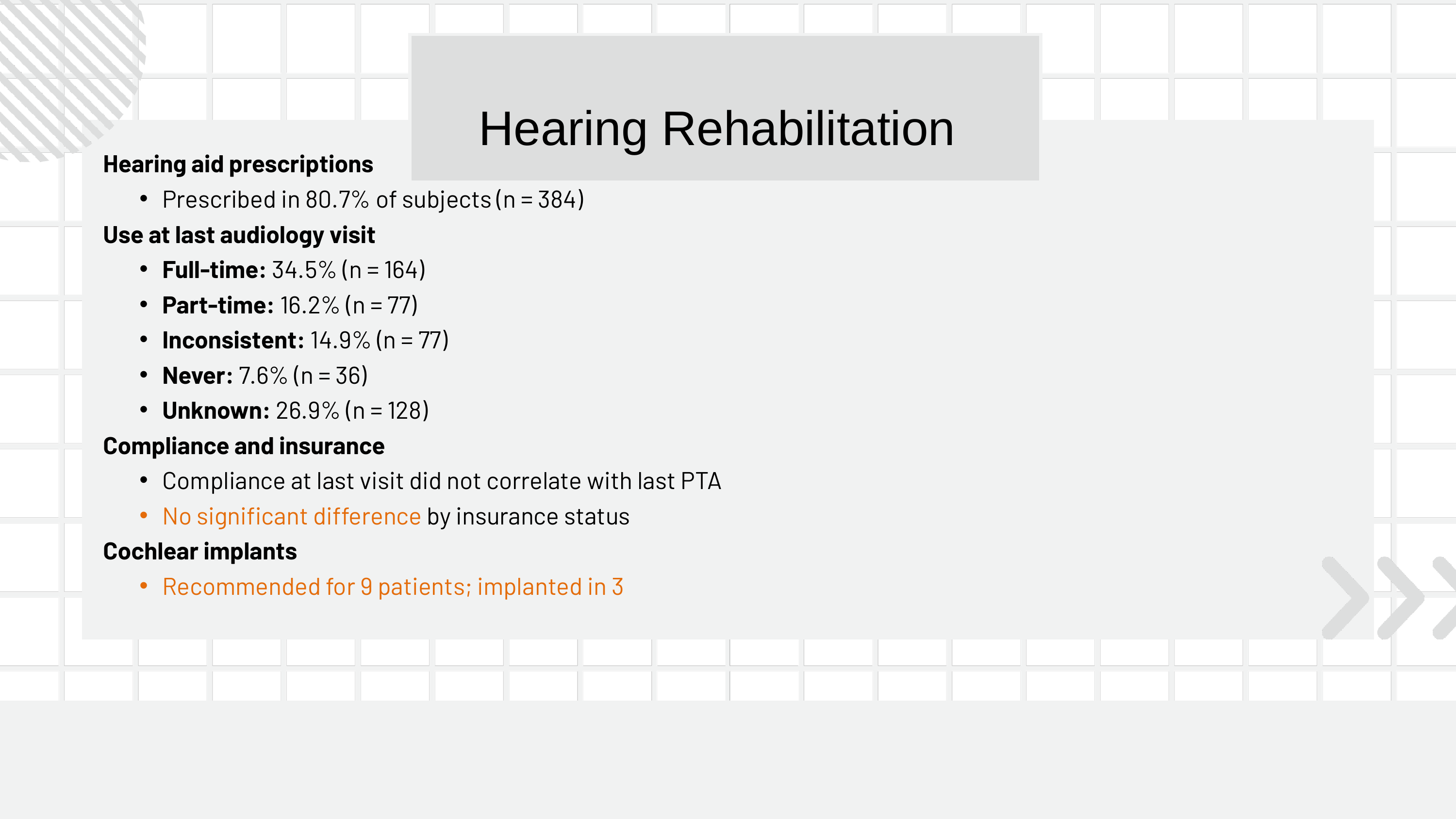

Hearing Rehabilitation

Hearing aid prescriptions
Prescribed in 80.7% of subjects (n = 384)
Use at last audiology visit
Full-time: 34.5% (n = 164)
Part-time: 16.2% (n = 77)
Inconsistent: 14.9% (n = 77)
Never: 7.6% (n = 36)
Unknown: 26.9% (n = 128)
Compliance and insurance
Compliance at last visit did not correlate with last PTA
No significant difference by insurance status
Cochlear implants
Recommended for 9 patients; implanted in 3